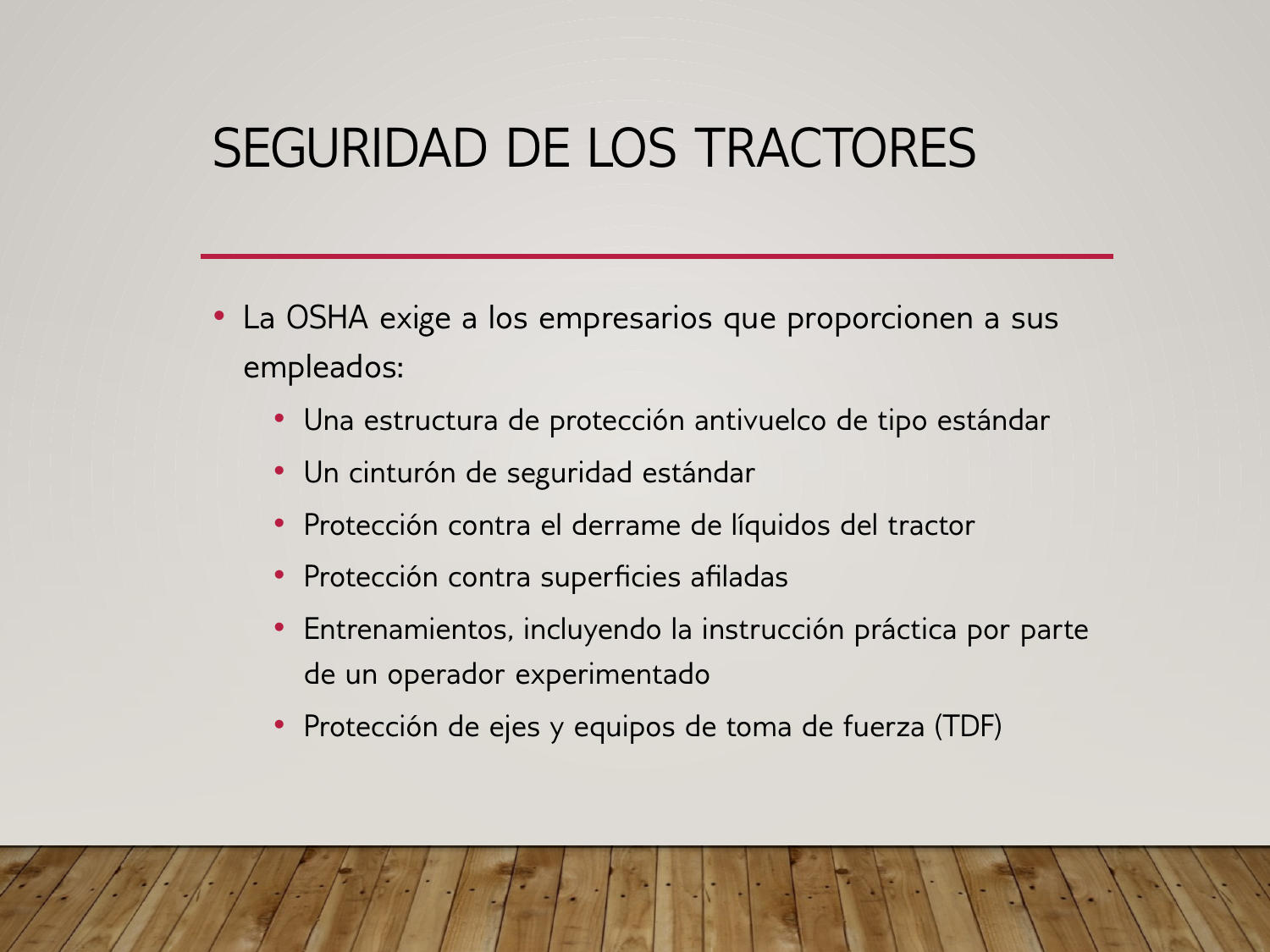

# Seguridad de los tractores
La OSHA exige a los empresarios que proporcionen a sus empleados:
Una estructura de protección antivuelco de tipo estándar
Un cinturón de seguridad estándar
Protección contra el derrame de líquidos del tractor
Protección contra superficies afiladas
Entrenamientos, incluyendo la instrucción práctica por parte de un operador experimentado
Protección de ejes y equipos de toma de fuerza (TDF)